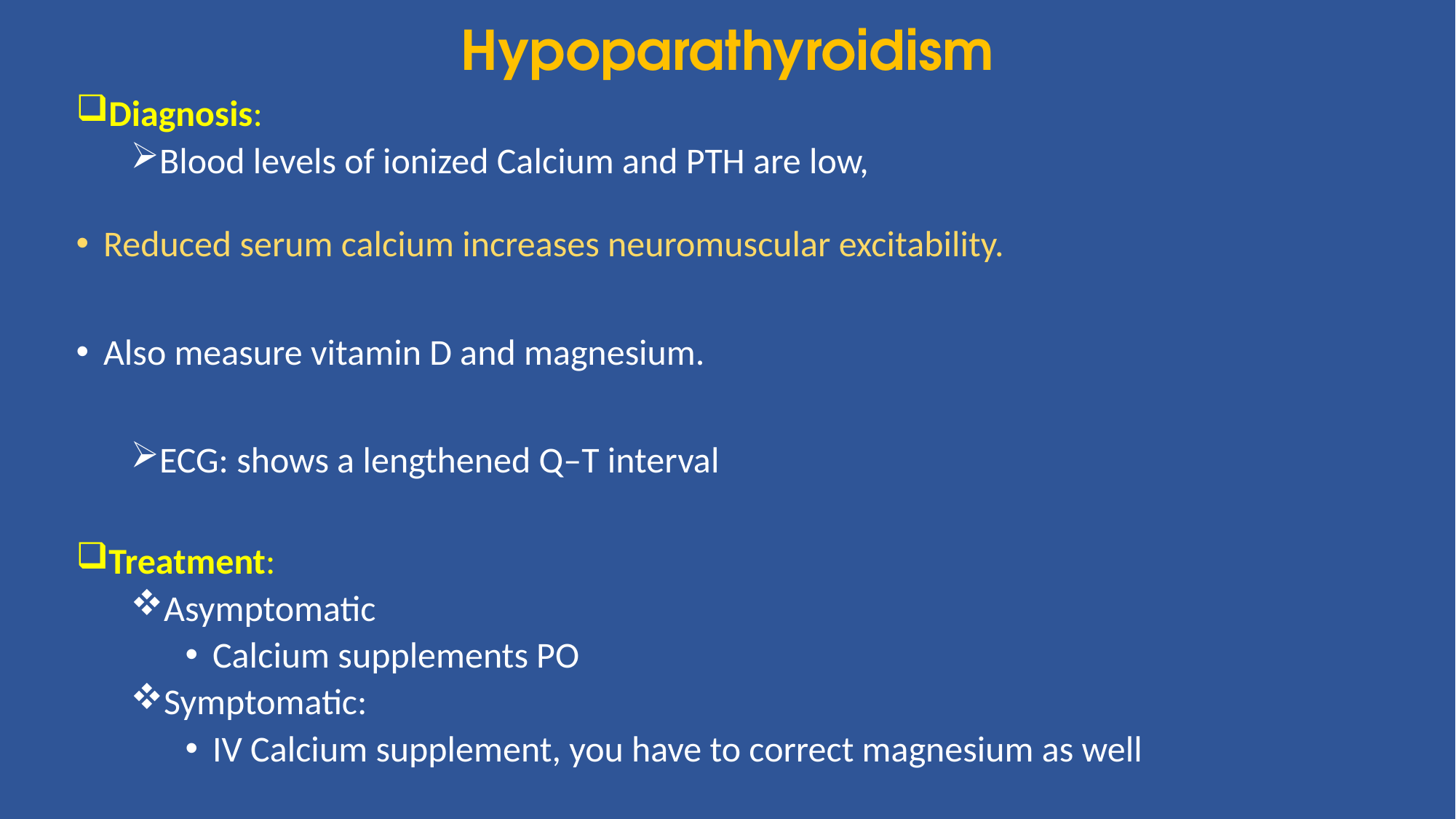

# Hypoparathyroidism
Diagnosis:
Blood levels of ionized Calcium and PTH are low,

Reduced serum calcium increases neuromuscular excitability.

Also measure vitamin D and magnesium.

ECG: shows a lengthened Q–T interval

Treatment:
Asymptomatic
Calcium supplements PO
Symptomatic:
IV Calcium supplement, you have to correct magnesium as well